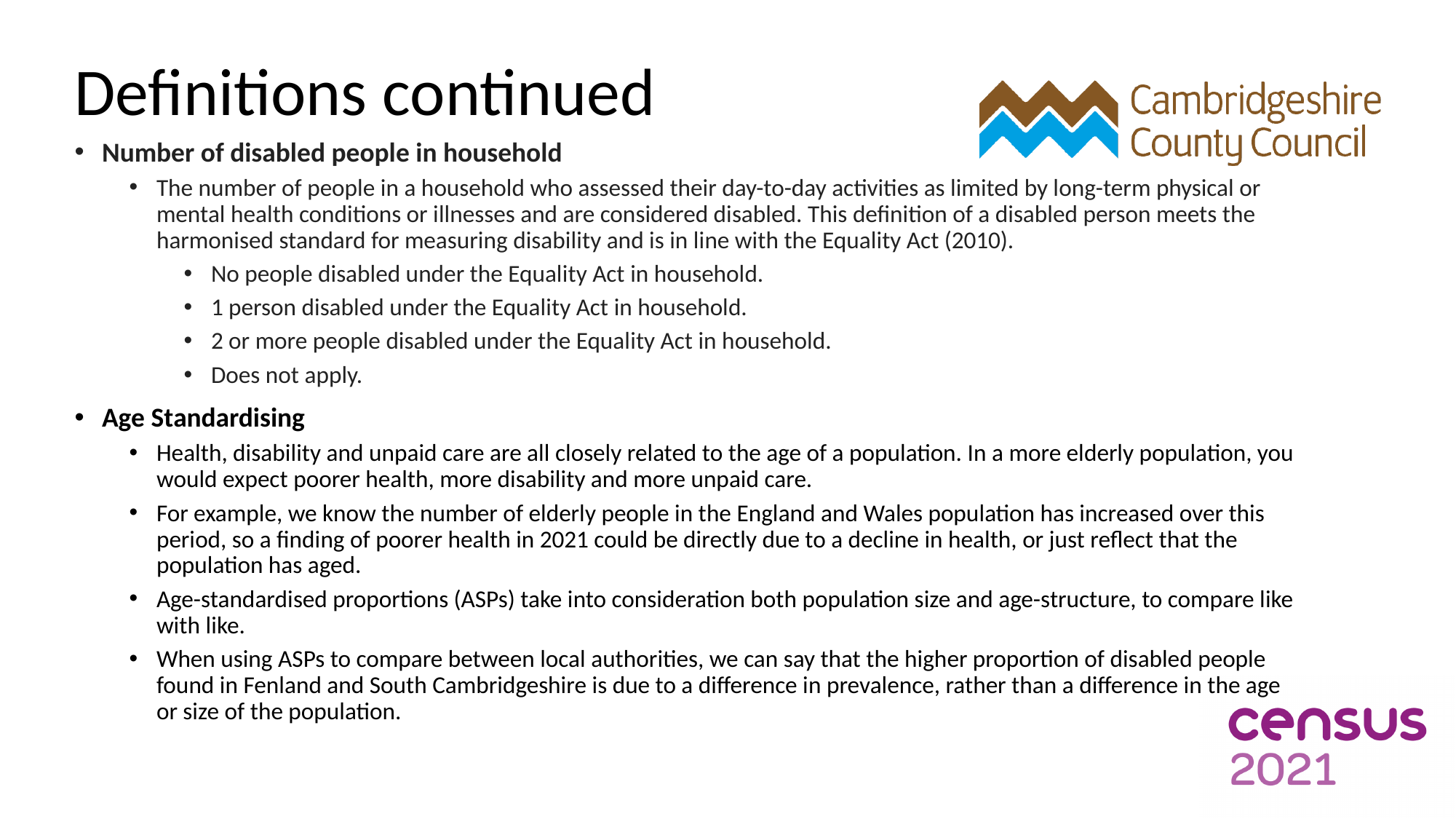

# Definitions continued
Number of disabled people in household
The number of people in a household who assessed their day-to-day activities as limited by long-term physical or mental health conditions or illnesses and are considered disabled. This definition of a disabled person meets the harmonised standard for measuring disability and is in line with the Equality Act (2010).
No people disabled under the Equality Act in household.
1 person disabled under the Equality Act in household.
2 or more people disabled under the Equality Act in household.
Does not apply.
Age Standardising
Health, disability and unpaid care are all closely related to the age of a population. In a more elderly population, you would expect poorer health, more disability and more unpaid care.
For example, we know the number of elderly people in the England and Wales population has increased over this period, so a finding of poorer health in 2021 could be directly due to a decline in health, or just reflect that the population has aged.
Age-standardised proportions (ASPs) take into consideration both population size and age-structure, to compare like with like.
When using ASPs to compare between local authorities, we can say that the higher proportion of disabled people found in Fenland and South Cambridgeshire is due to a difference in prevalence, rather than a difference in the age or size of the population.